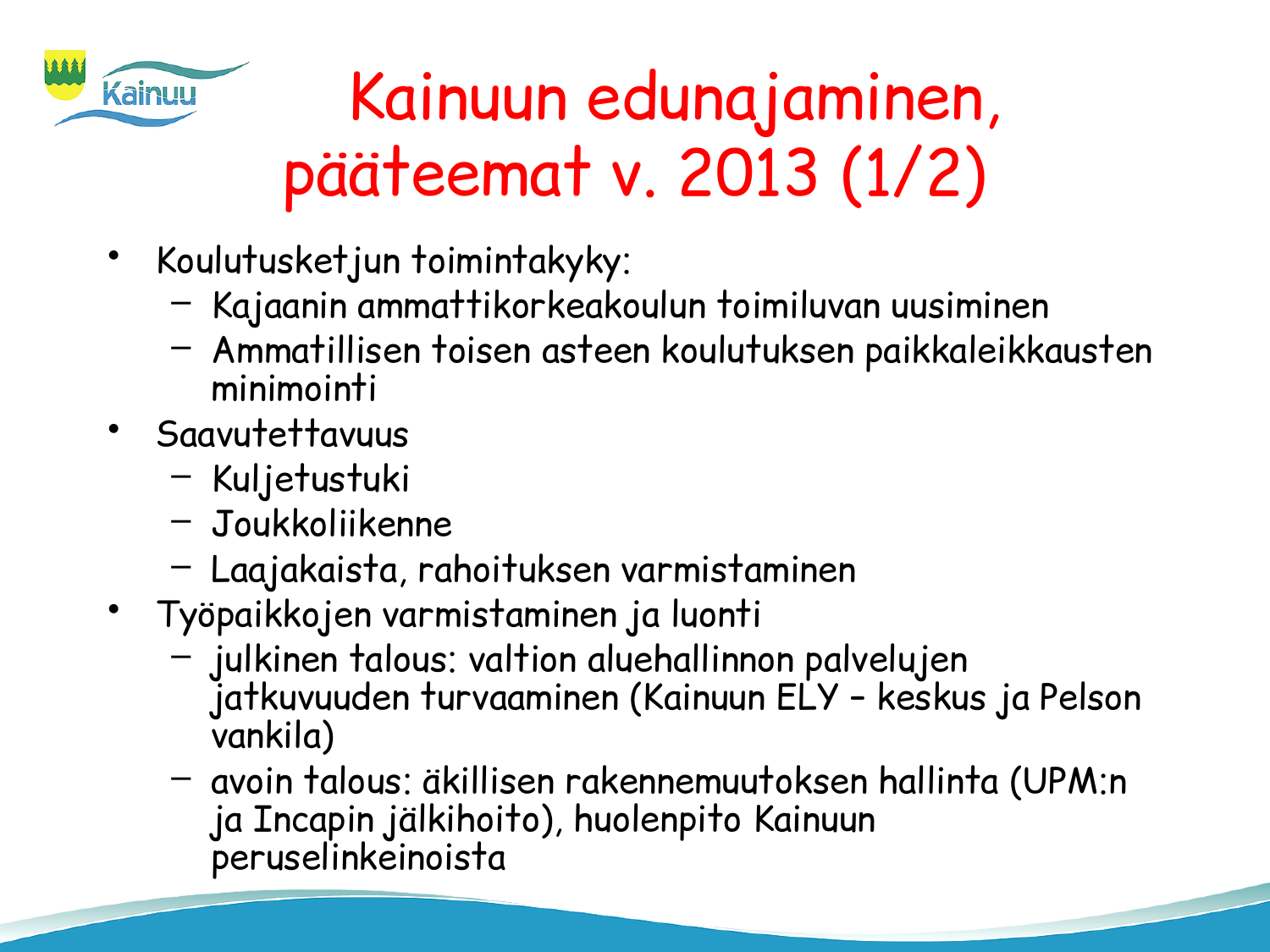

# Kainuun edunajaminen, pääteemat v. 2013 (1/2)
Koulutusketjun toimintakyky:
Kajaanin ammattikorkeakoulun toimiluvan uusiminen
Ammatillisen toisen asteen koulutuksen paikkaleikkausten minimointi
Saavutettavuus
Kuljetustuki
Joukkoliikenne
Laajakaista, rahoituksen varmistaminen
Työpaikkojen varmistaminen ja luonti
julkinen talous: valtion aluehallinnon palvelujen jatkuvuuden turvaaminen (Kainuun ELY – keskus ja Pelson vankila)
avoin talous: äkillisen rakennemuutoksen hallinta (UPM:n ja Incapin jälkihoito), huolenpito Kainuun peruselinkeinoista